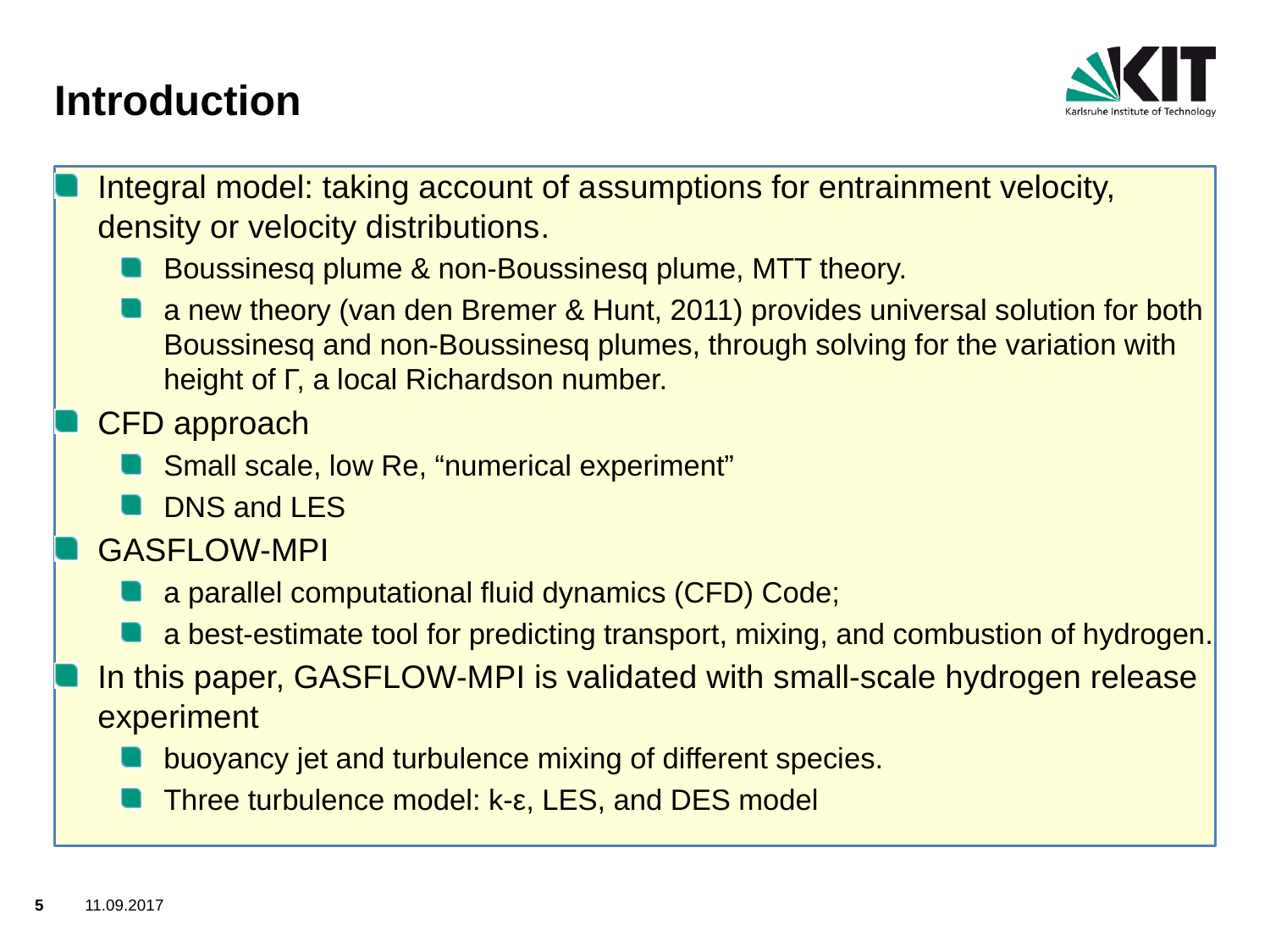

# Introduction
Integral model: taking account of assumptions for entrainment velocity, density or velocity distributions.
Boussinesq plume & non-Boussinesq plume, MTT theory.
a new theory (van den Bremer & Hunt, 2011) provides universal solution for both Boussinesq and non-Boussinesq plumes, through solving for the variation with height of Γ, a local Richardson number.
CFD approach
Small scale, low Re, “numerical experiment”
DNS and LES
GASFLOW-MPI
a parallel computational fluid dynamics (CFD) Code;
a best-estimate tool for predicting transport, mixing, and combustion of hydrogen.
In this paper, GASFLOW-MPI is validated with small-scale hydrogen release experiment
buoyancy jet and turbulence mixing of different species.
Three turbulence model: k-ε, LES, and DES model